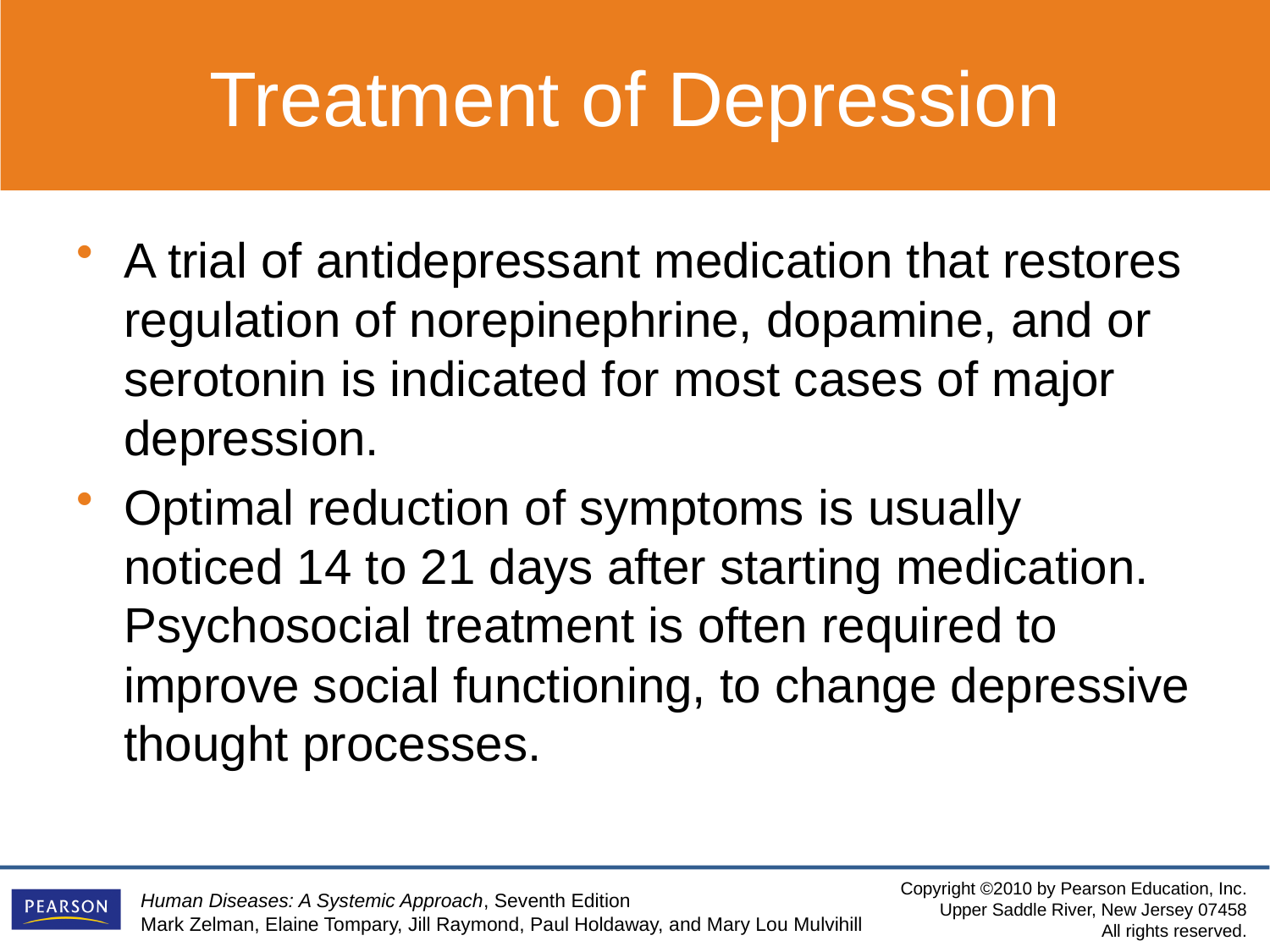

Treatment of Depression
A trial of antidepressant medication that restores regulation of norepinephrine, dopamine, and or serotonin is indicated for most cases of major depression.
Optimal reduction of symptoms is usually noticed 14 to 21 days after starting medication.   Psychosocial treatment is often required to improve social functioning, to change depressive thought processes.